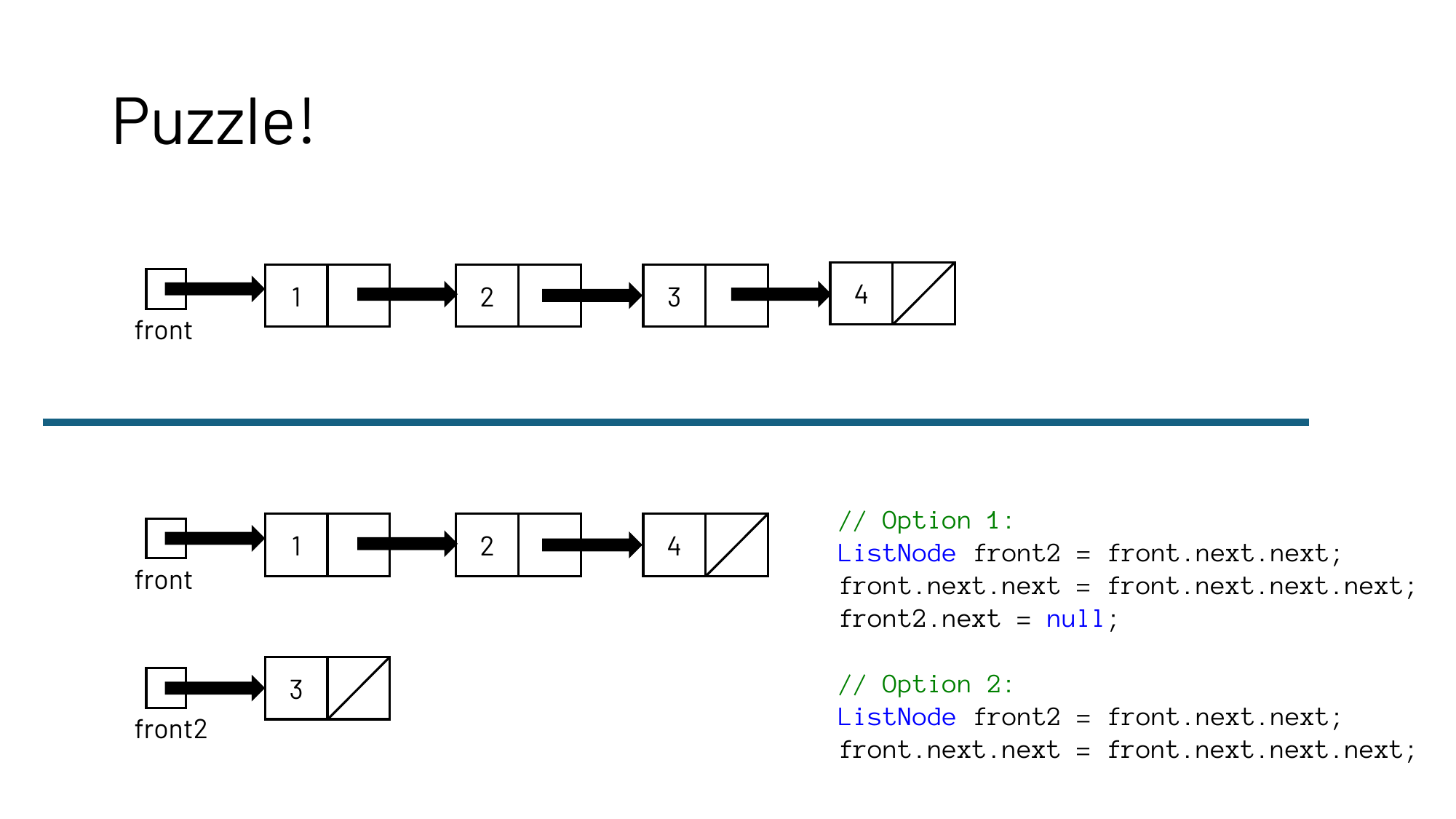

# Puzzle!

4

2

3

1

front

// Option 1:
ListNode front2 = front.next.next;
front.next.next = front.next.next.next;
front2.next = null;
// Option 2:
ListNode front2 = front.next.next;
front.next.next = front.next.next.next;

4

2

1

front

3

front2